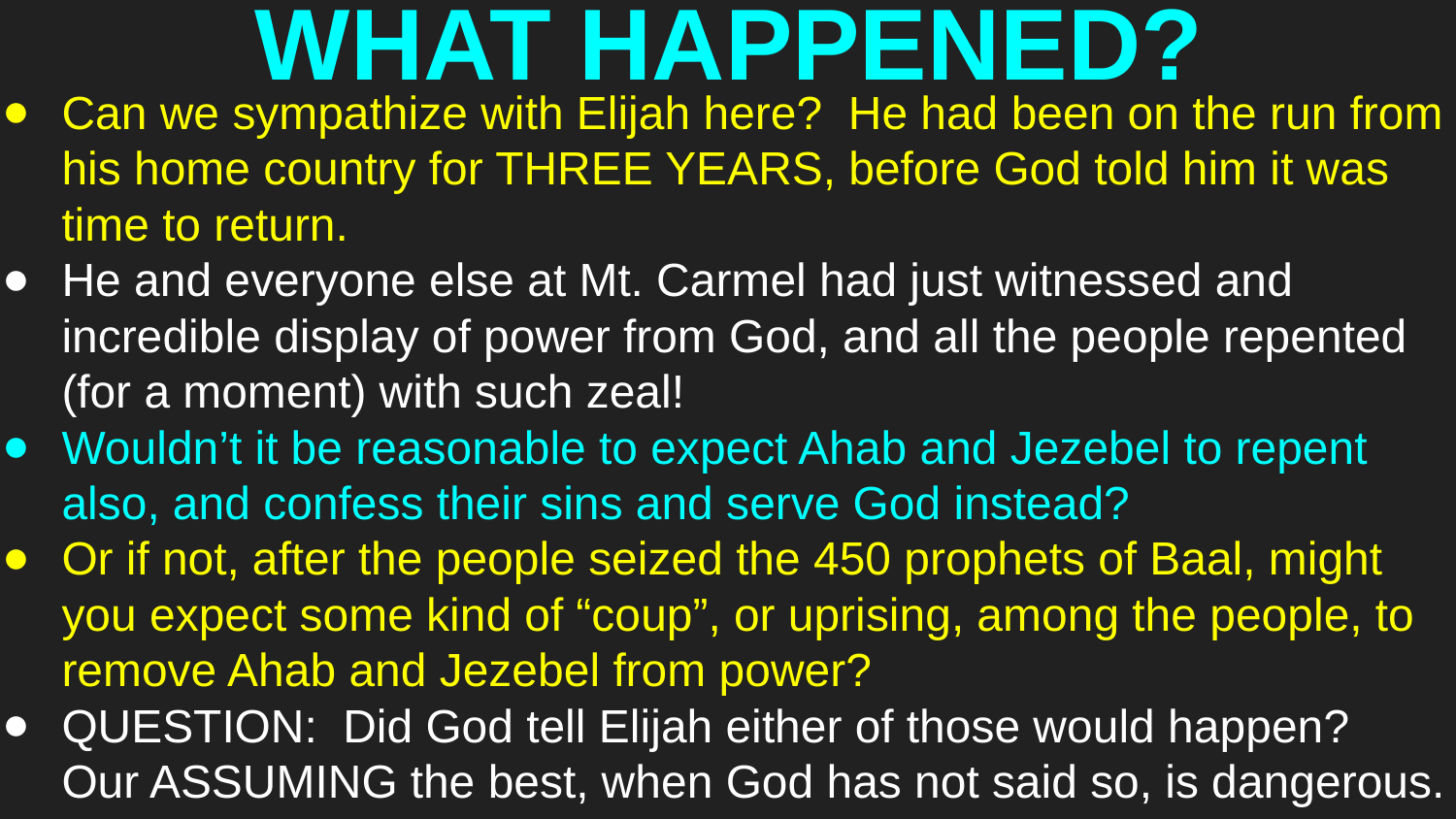

# WHAT HAPPENED?
Can we sympathize with Elijah here?  He had been on the run from his home country for THREE YEARS, before God told him it was time to return.
He and everyone else at Mt. Carmel had just witnessed and incredible display of power from God, and all the people repented (for a moment) with such zeal!
Wouldn’t it be reasonable to expect Ahab and Jezebel to repent also, and confess their sins and serve God instead?
Or if not, after the people seized the 450 prophets of Baal, might you expect some kind of “coup”, or uprising, among the people, to remove Ahab and Jezebel from power?
QUESTION:  Did God tell Elijah either of those would happen?  Our ASSUMING the best, when God has not said so, is dangerous.